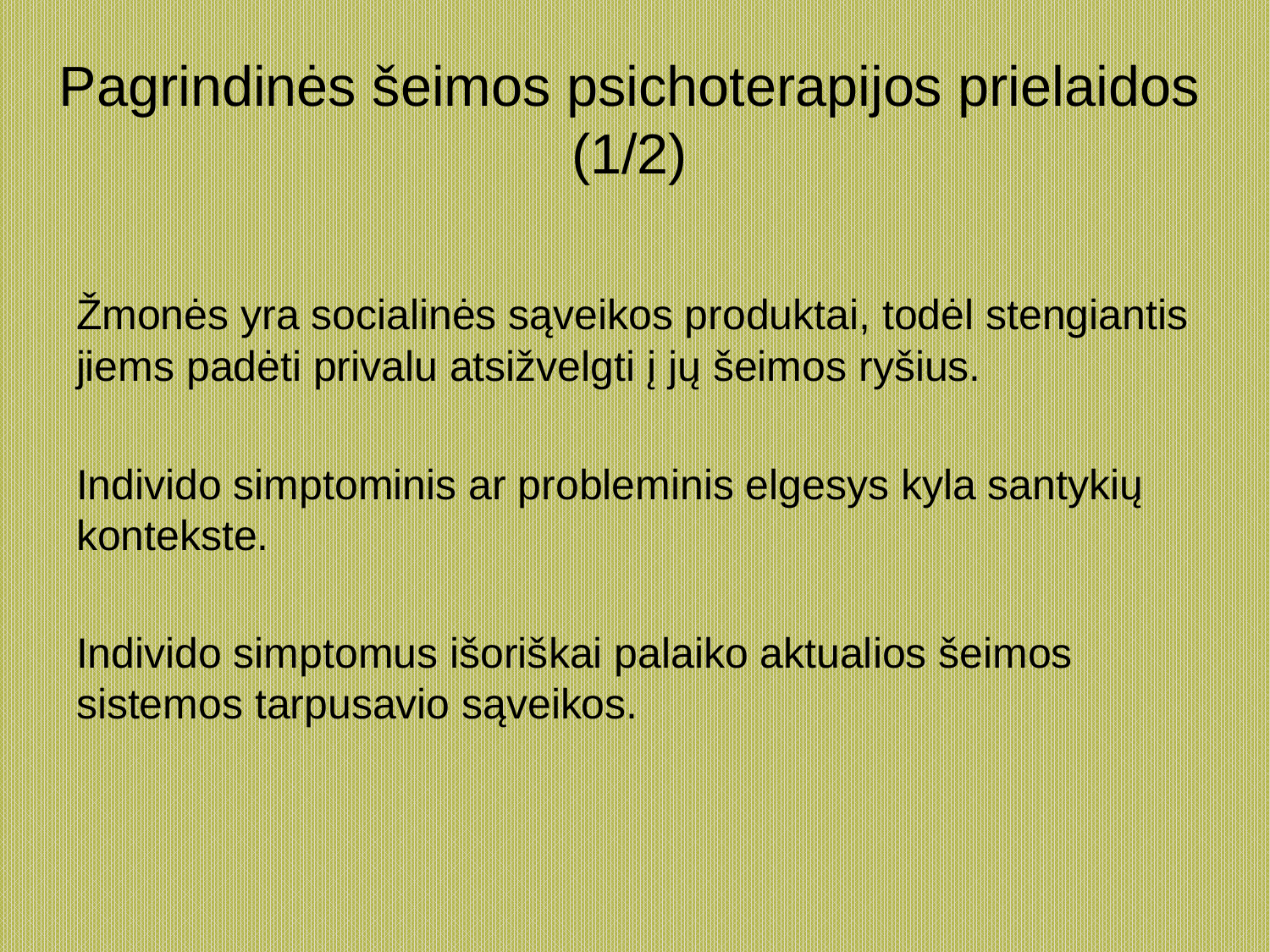

# Pagrindinės šeimos psichoterapijos prielaidos (1/2)

Žmonės yra socialinės sąveikos produktai, todėl stengiantis jiems padėti privalu atsižvelgti į jų šeimos ryšius.

Individo simptominis ar probleminis elgesys kyla santykių kontekste.

Individo simptomus išoriškai palaiko aktualios šeimos sistemos tarpusavio sąveikos.